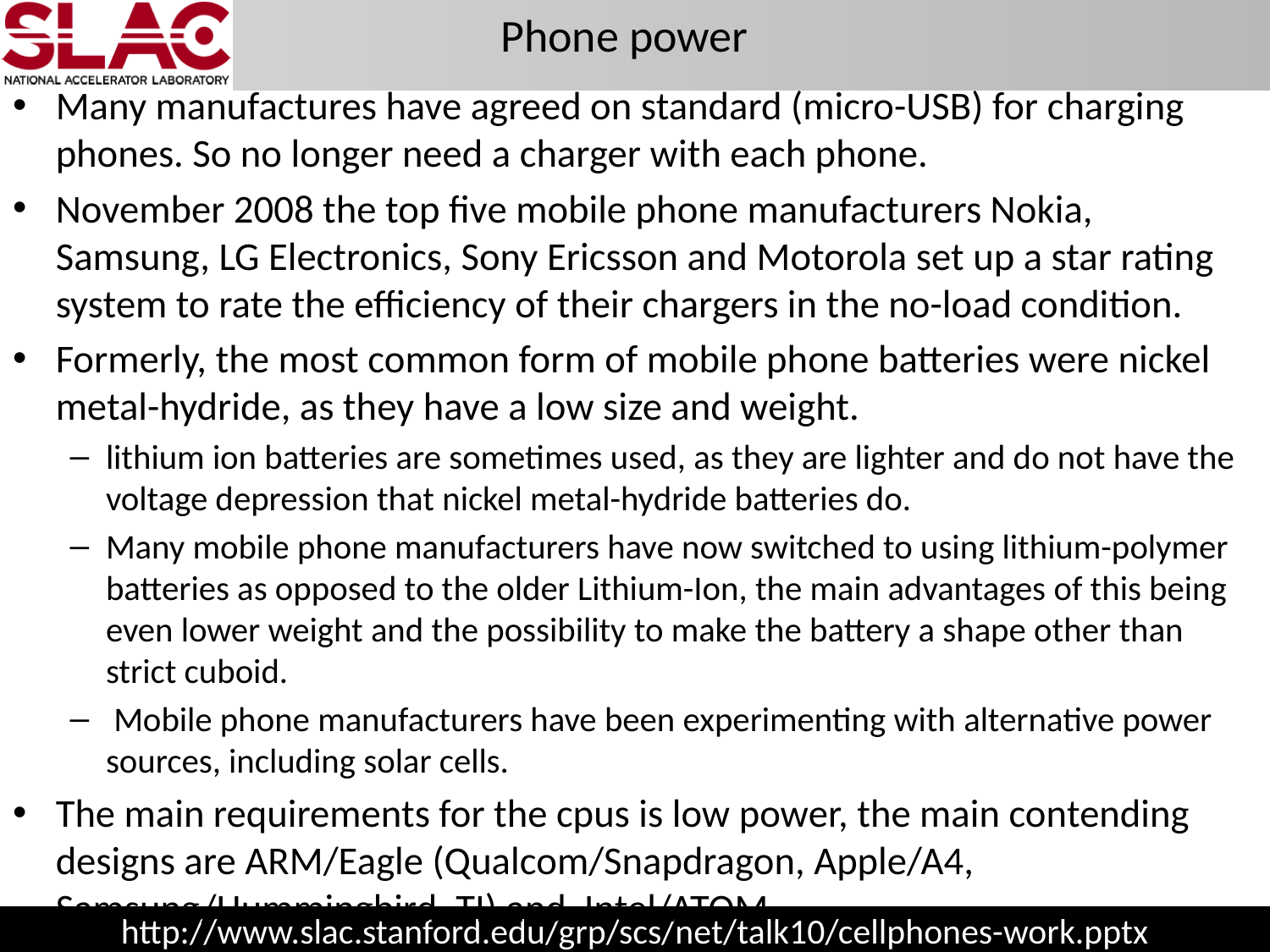

# Phone power
Many manufactures have agreed on standard (micro-USB) for charging phones. So no longer need a charger with each phone.
November 2008 the top five mobile phone manufacturers Nokia, Samsung, LG Electronics, Sony Ericsson and Motorola set up a star rating system to rate the efficiency of their chargers in the no-load condition.
Formerly, the most common form of mobile phone batteries were nickel metal-hydride, as they have a low size and weight.
lithium ion batteries are sometimes used, as they are lighter and do not have the voltage depression that nickel metal-hydride batteries do.
Many mobile phone manufacturers have now switched to using lithium-polymer batteries as opposed to the older Lithium-Ion, the main advantages of this being even lower weight and the possibility to make the battery a shape other than strict cuboid.
 Mobile phone manufacturers have been experimenting with alternative power sources, including solar cells.
The main requirements for the cpus is low power, the main contending designs are ARM/Eagle (Qualcom/Snapdragon, Apple/A4, Samsung/Hummingbird, TI) and  Intel/ATOM.